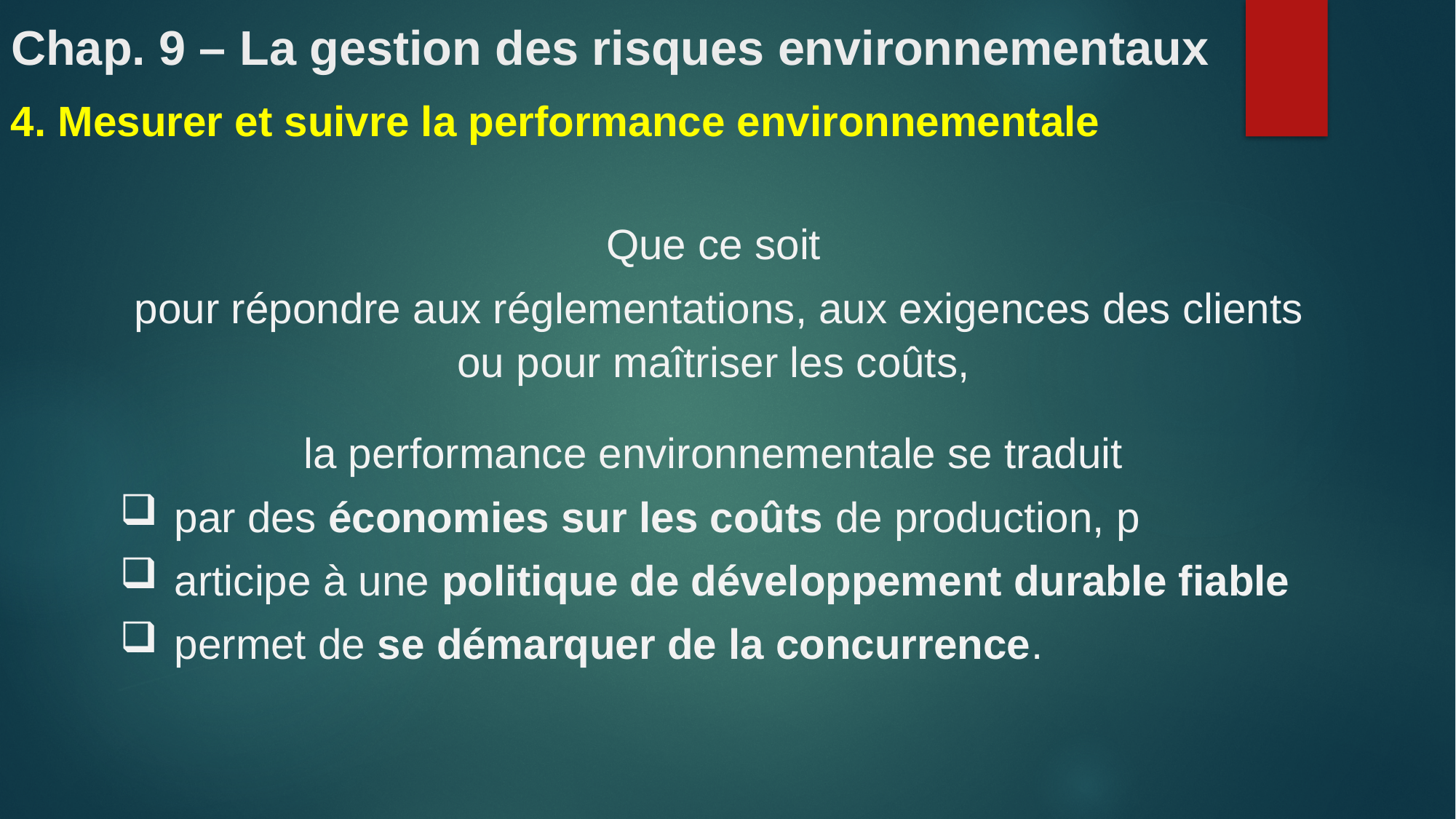

# Chap. 9 – La gestion des risques environnementaux
4. Mesurer et suivre la performance environnementale
Que ce soit
pour répondre aux réglementations, aux exigences des clients ou pour maîtriser les coûts,
la performance environnementale se traduit
par des économies sur les coûts de production, p
articipe à une politique de développement durable fiable
permet de se démarquer de la concurrence.